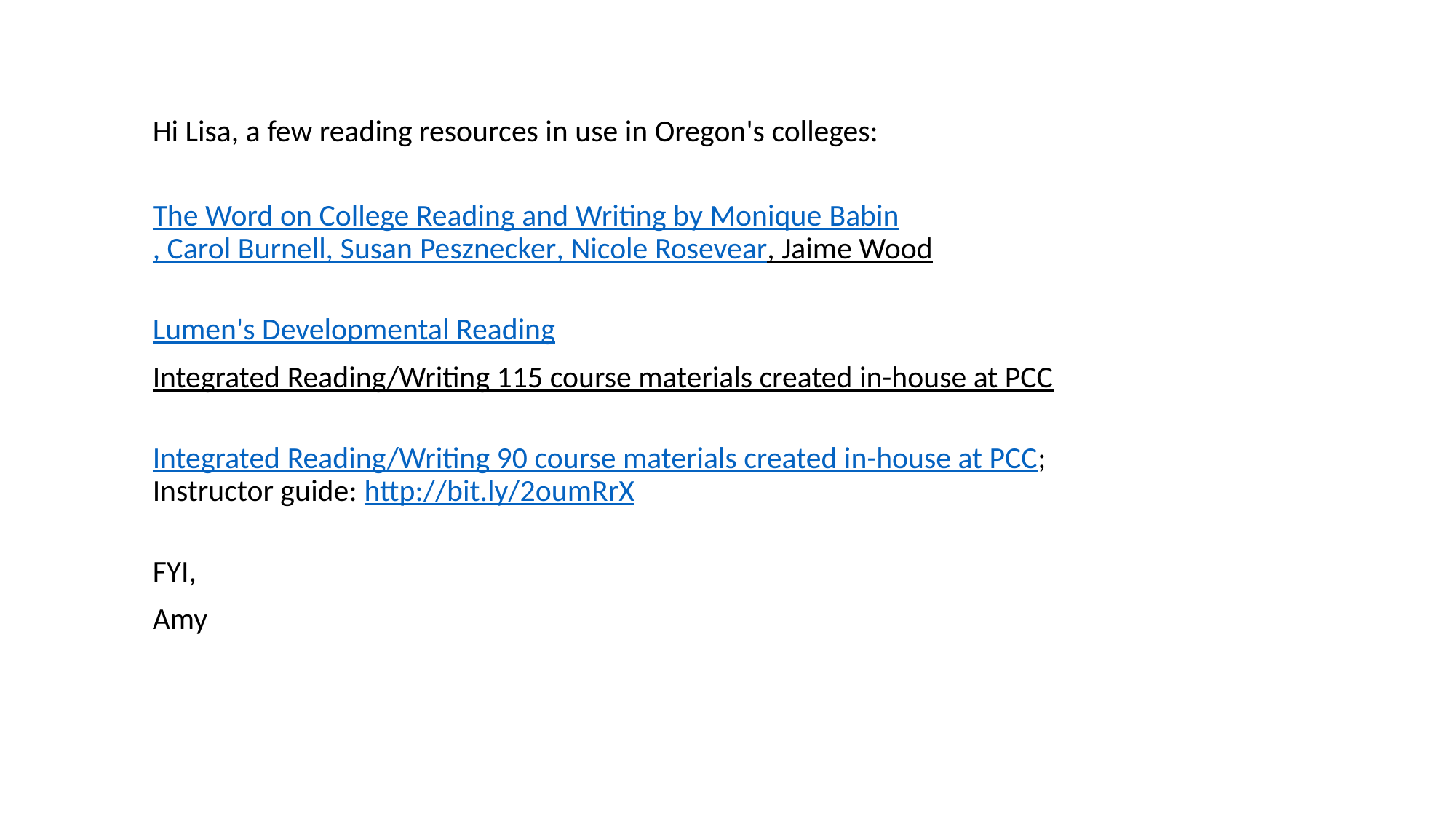

Hi Lisa, a few reading resources in use in Oregon's colleges:
The Word on College Reading and Writing by Monique Babin, Carol Burnell, Susan Pesznecker, Nicole Rosevear, Jaime Wood
Lumen's Developmental Reading
Integrated Reading/Writing 115 course materials created in-house at PCC
Integrated Reading/Writing 90 course materials created in-house at PCC; Instructor guide: http://bit.ly/2oumRrX
FYI,
Amy